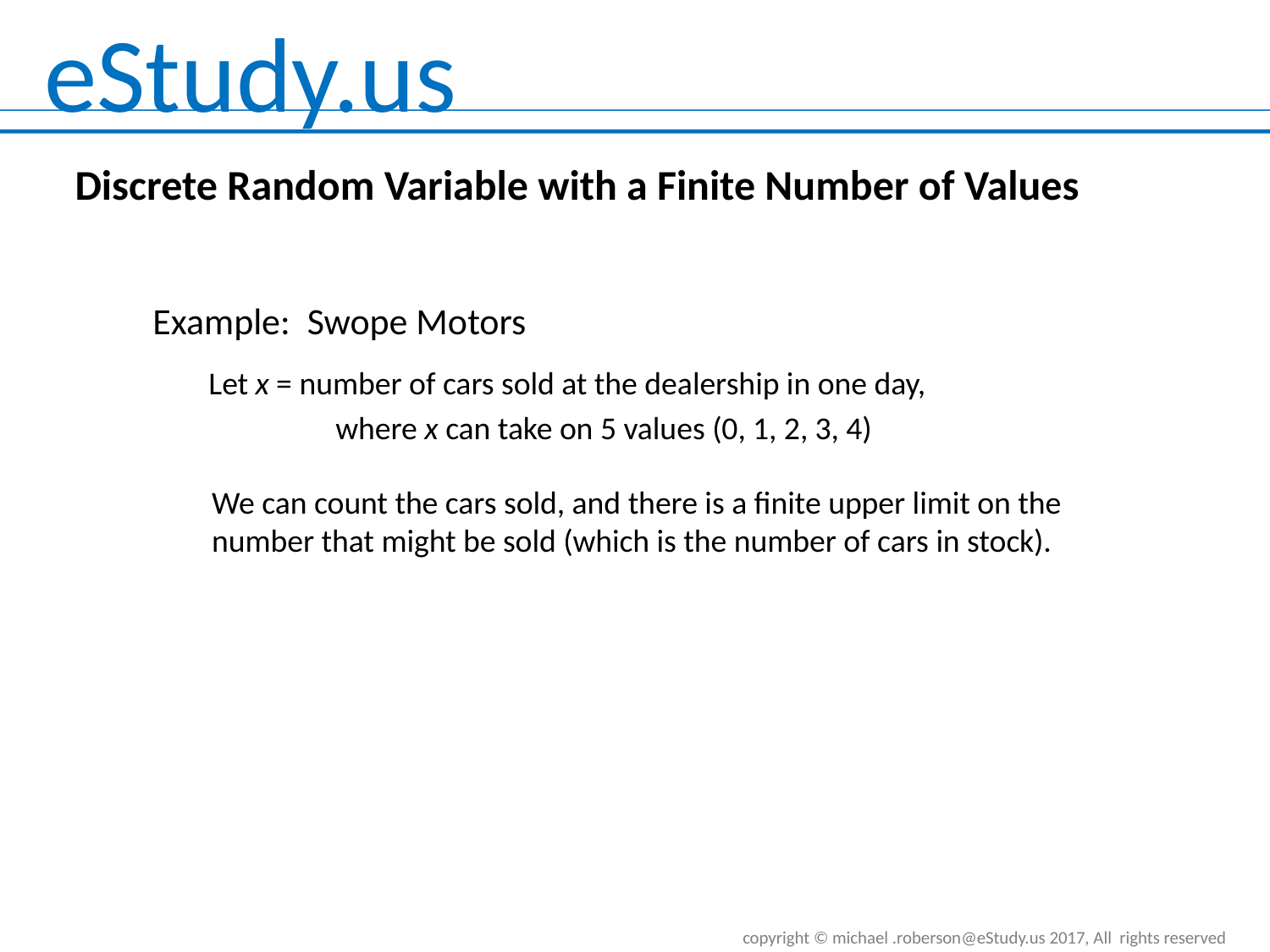

Discrete Random Variable with a Finite Number of Values
Example:  Swope Motors
 Let x = number of cars sold at the dealership in one day,
	 where x can take on 5 values (0, 1, 2, 3, 4)
We can count the cars sold, and there is a finite upper limit on the number that might be sold (which is the number of cars in stock).